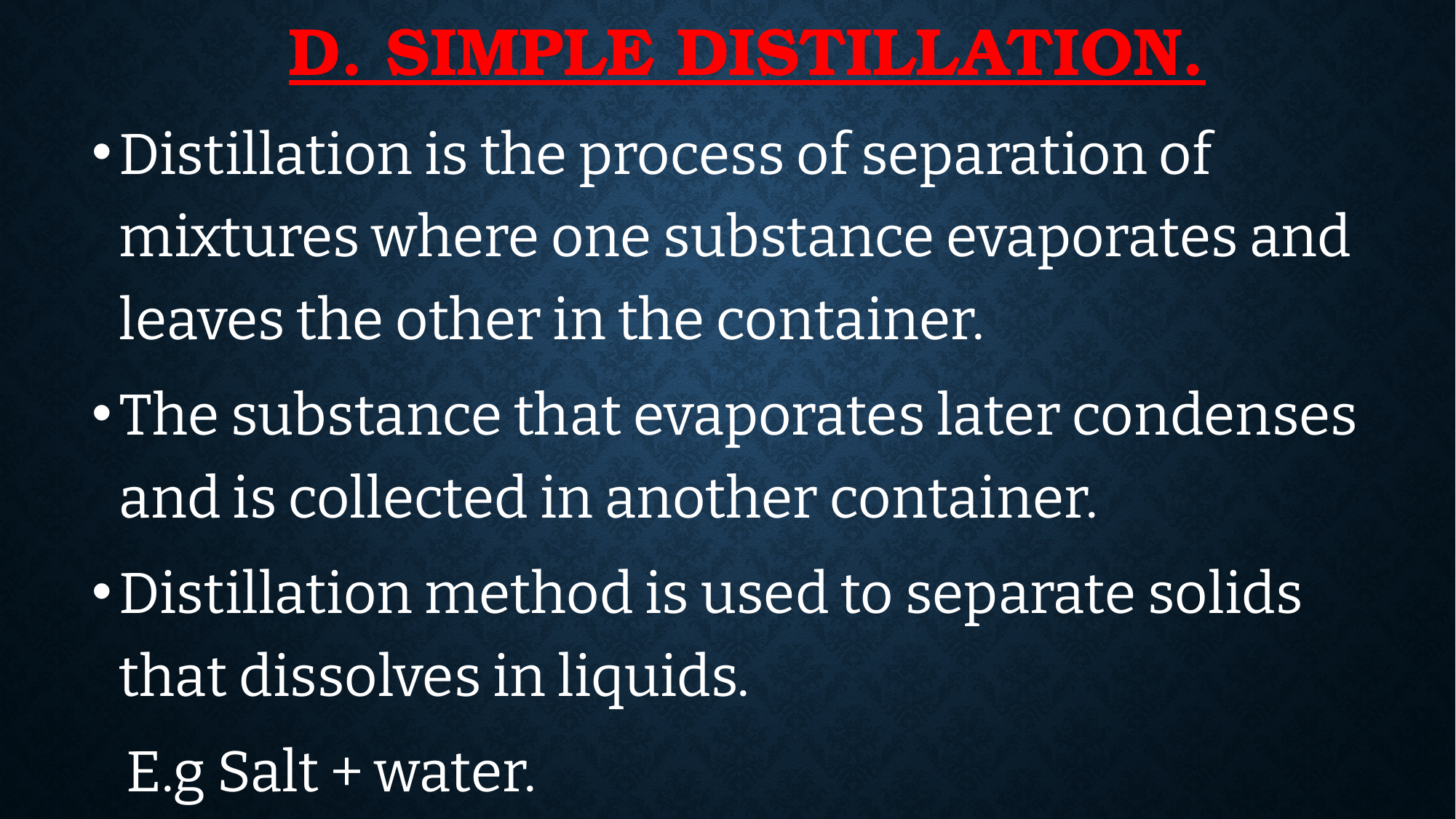

# d. Simple Distillation.
Distillation is the process of separation of mixtures where one substance evaporates and leaves the other in the container.
The substance that evaporates later condenses and is collected in another container.
Distillation method is used to separate solids that dissolves in liquids.
   E.g Salt + water.